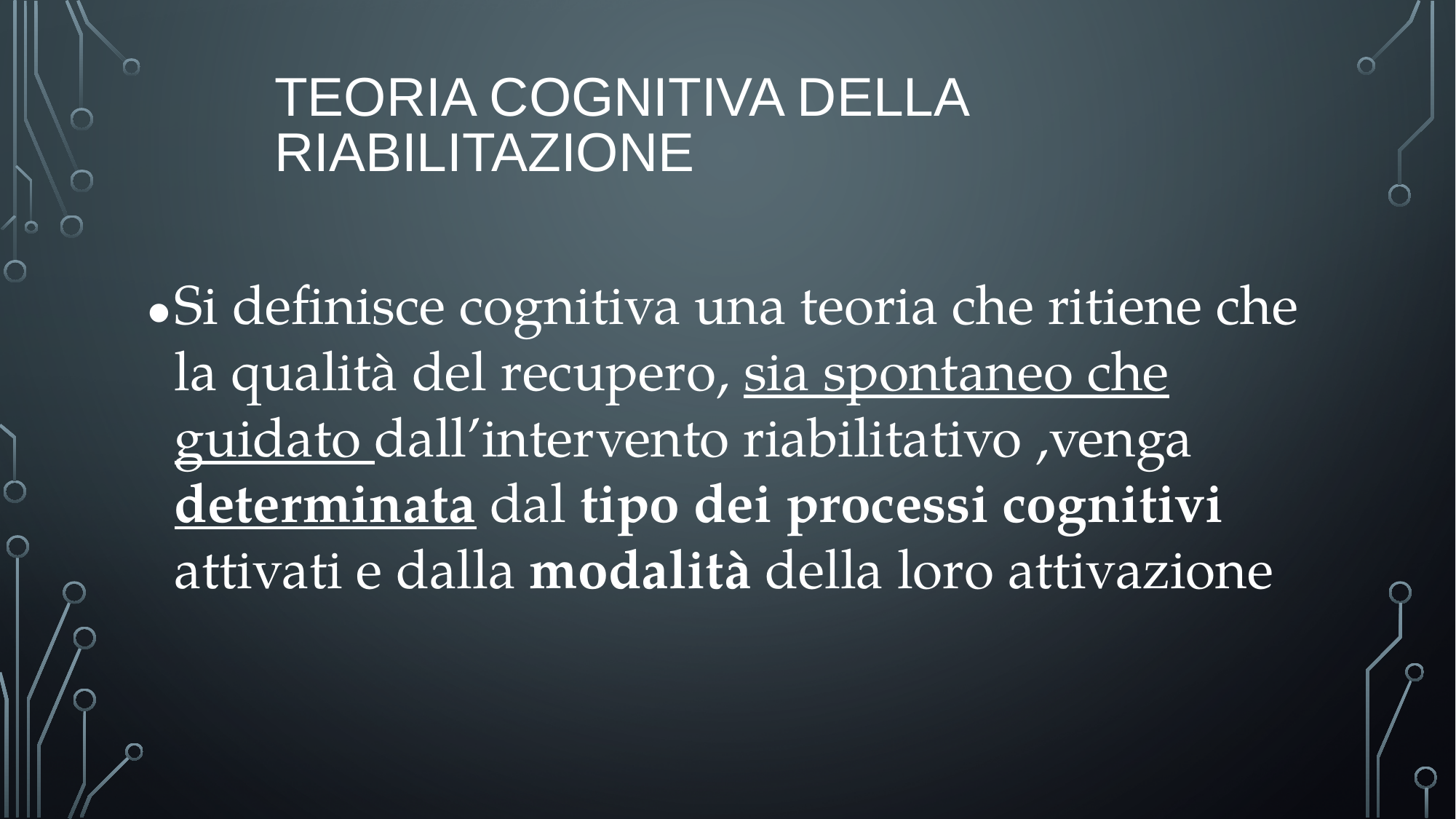

# TEORIA COGNITIVA DELLA RIABILITAZIONE
Si definisce cognitiva una teoria che ritiene che la qualità del recupero, sia spontaneo che guidato dall’intervento riabilitativo ,venga determinata dal tipo dei processi cognitivi attivati e dalla modalità della loro attivazione